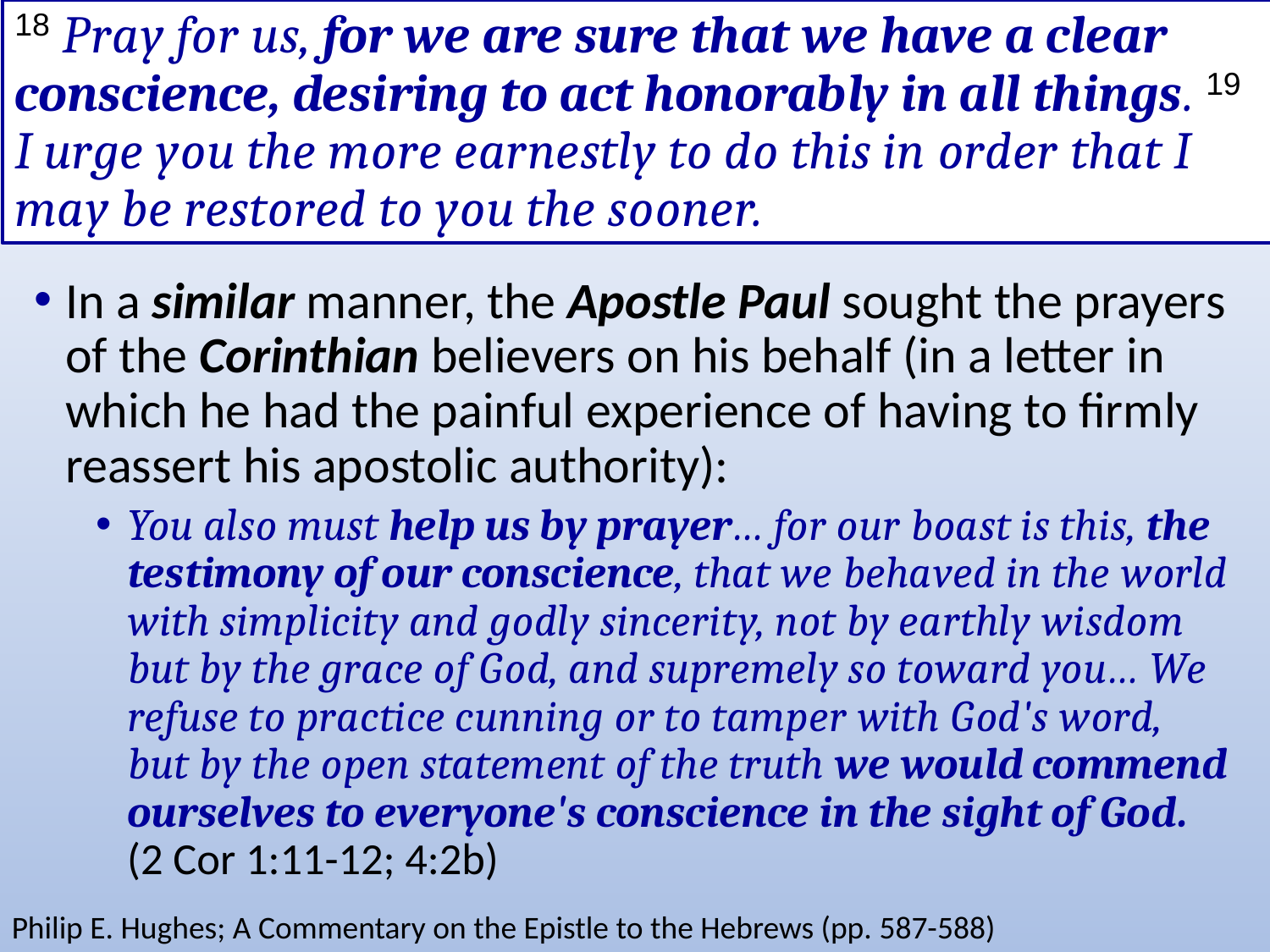

# 18 Pray for us, for we are sure that we have a clear conscience, desiring to act honorably in all things. 19 I urge you the more earnestly to do this in order that I may be restored to you the sooner.
In a similar manner, the Apostle Paul sought the prayers of the Corinthian believers on his behalf (in a letter in which he had the painful experience of having to firmly reassert his apostolic authority):
You also must help us by prayer… for our boast is this, the testimony of our conscience, that we behaved in the world with simplicity and godly sincerity, not by earthly wisdom but by the grace of God, and supremely so toward you… We refuse to practice cunning or to tamper with God's word, but by the open statement of the truth we would commend ourselves to everyone's conscience in the sight of God. (2 Cor 1:11-12; 4:2b)
Philip E. Hughes; A Commentary on the Epistle to the Hebrews (pp. 587-588)